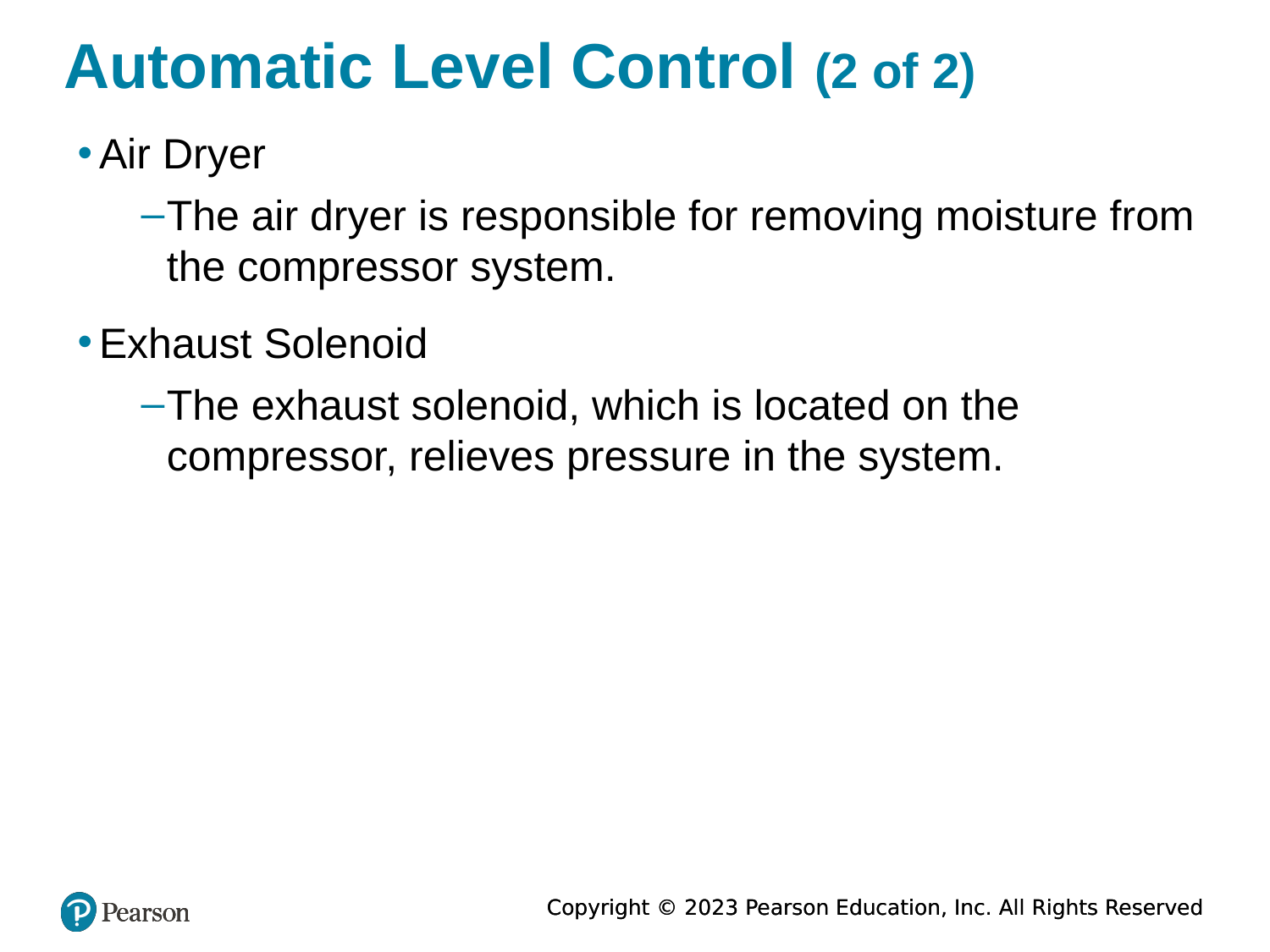

# Automatic Level Control (2 of 2)
Air Dryer
The air dryer is responsible for removing moisture from the compressor system.
Exhaust Solenoid
The exhaust solenoid, which is located on the compressor, relieves pressure in the system.